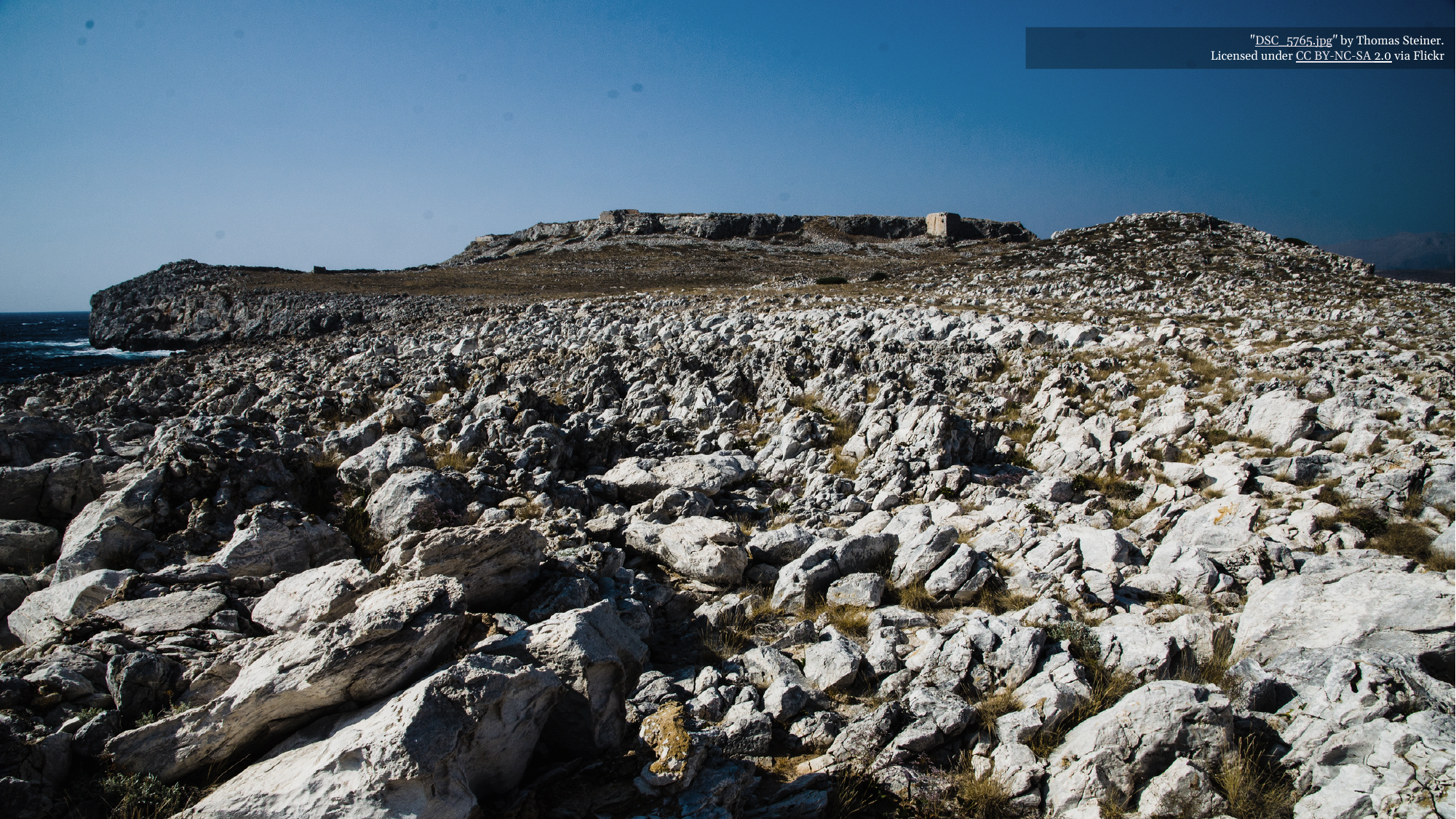

"DSC_5765.jpg" by Thomas Steiner.
Licensed under CC BY-NC-SA 2.0 via Flickr